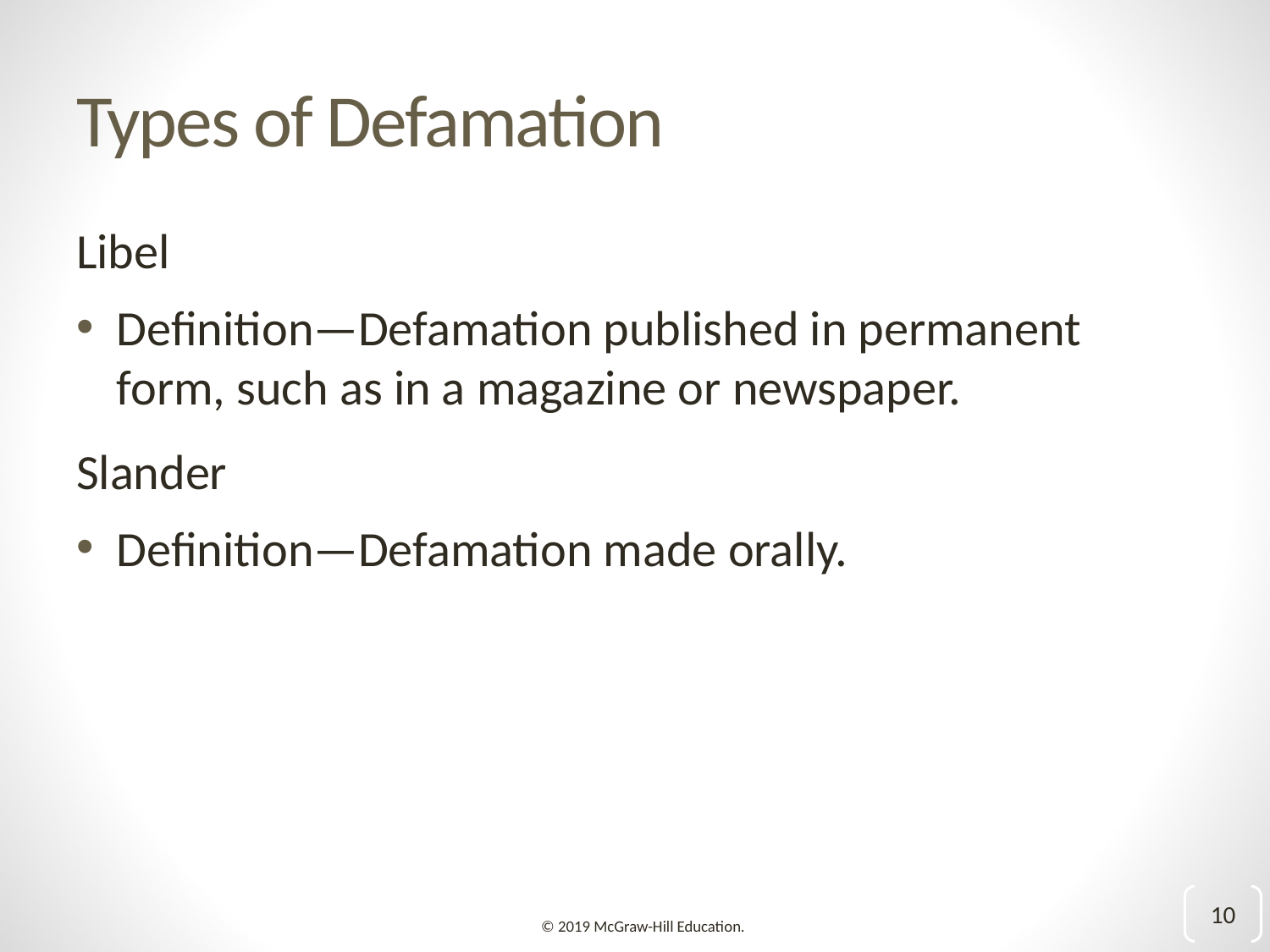

# Types of Defamation
Libel
Definition—Defamation published in permanent form, such as in a magazine or newspaper.
Slander
Definition—Defamation made orally.
10